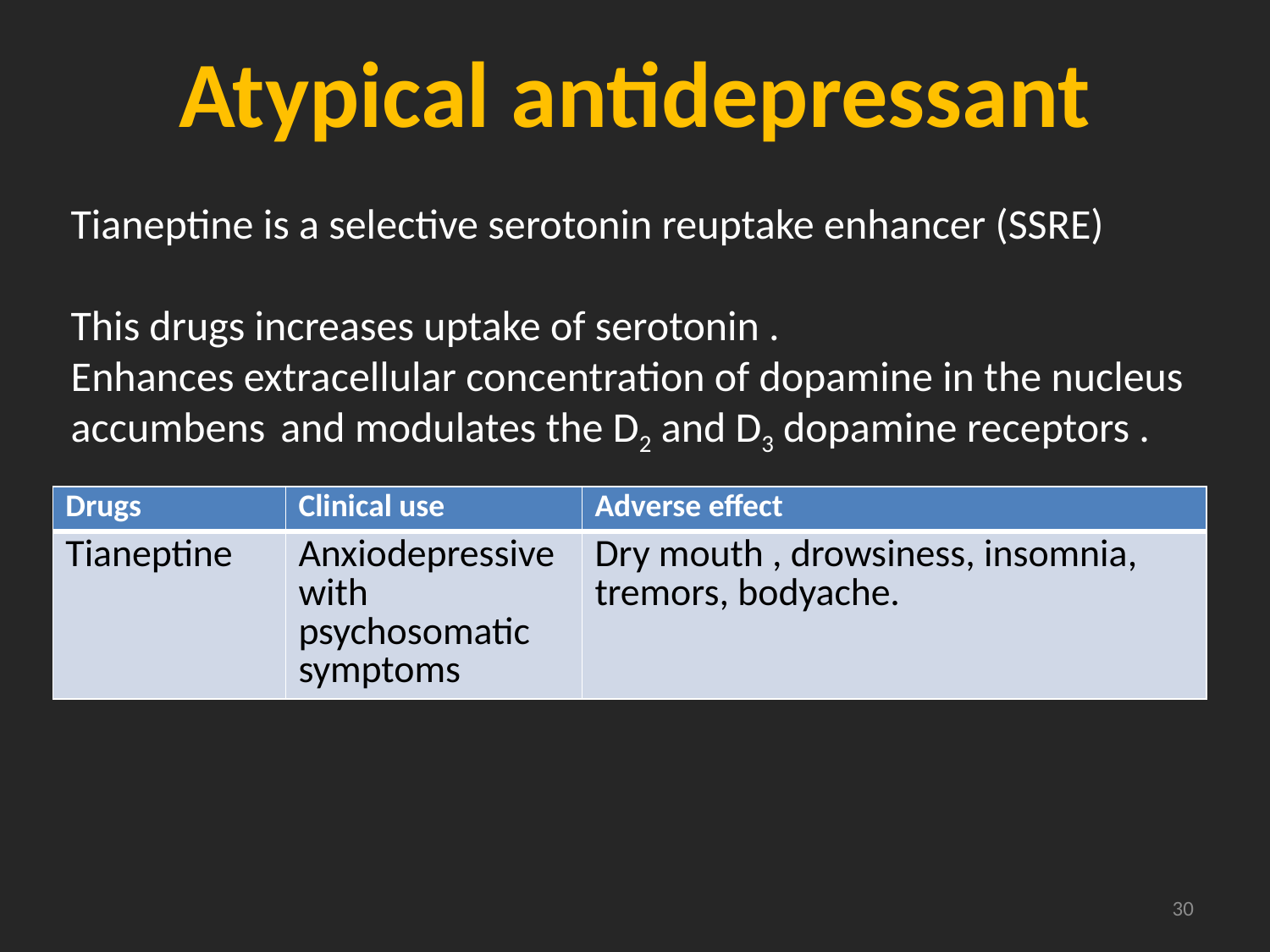

# Atypical antidepressant
Tianeptine is a selective serotonin reuptake enhancer (SSRE)

This drugs increases uptake of serotonin .
Enhances extracellular concentration of dopamine in the nucleus
accumbens  and modulates the D2 and D3 dopamine receptors .
| Drugs | Clinical use | Adverse effect |
| --- | --- | --- |
| Tianeptine | Anxiodepressive with psychosomatic symptoms | Dry mouth , drowsiness, insomnia, tremors, bodyache. |
30